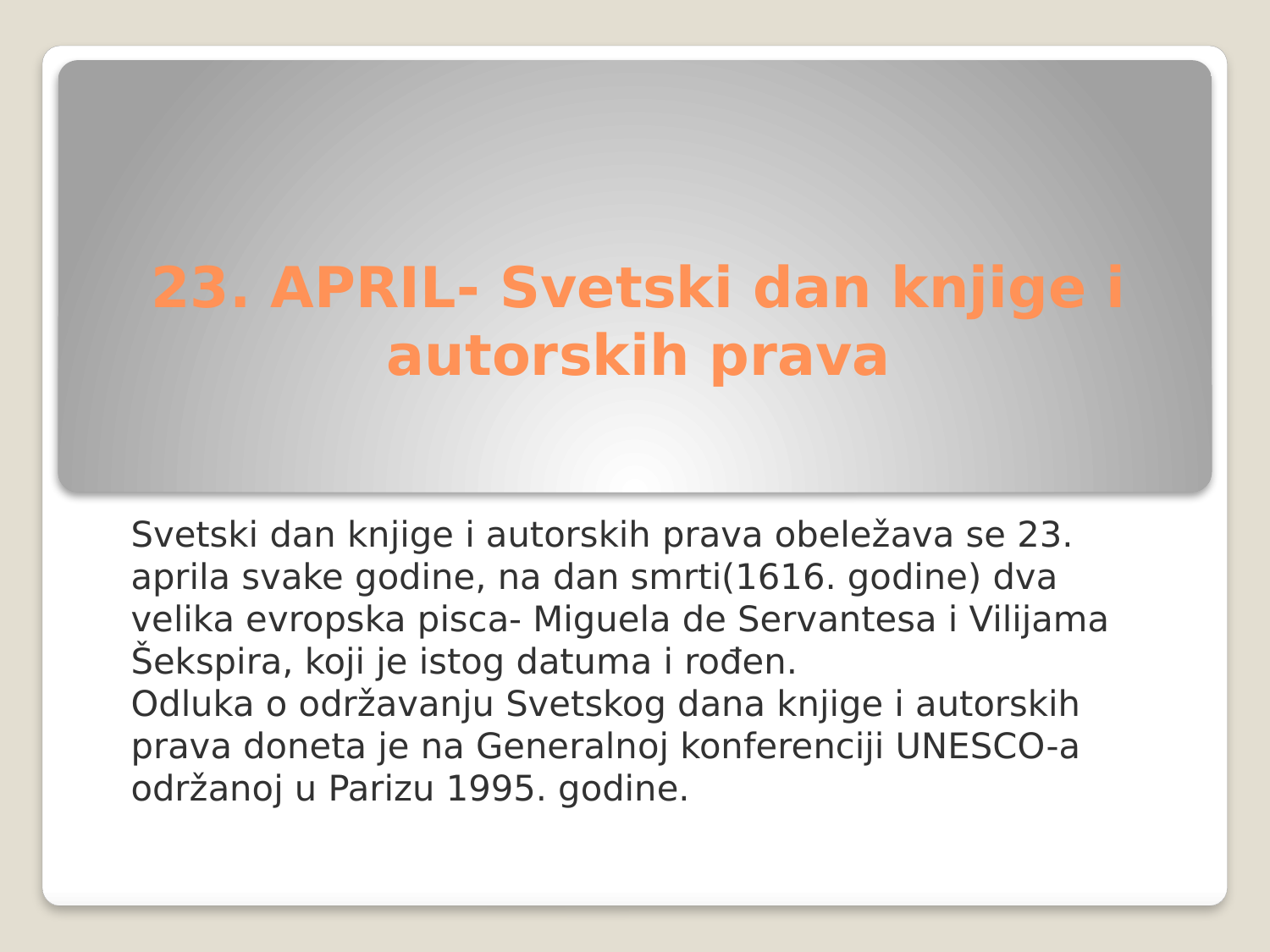

# 23. APRIL- Svetski dan knjige i autorskih prava
Svetski dan knjige i autorskih prava obeležava se 23. aprila svake godine, na dan smrti(1616. godine) dva velika evropska pisca- Miguela de Servantesa i Vilijama Šekspira, koji je istog datuma i rođen.
Odluka o održavanju Svetskog dana knjige i autorskih prava doneta je na Generalnoj konferenciji UNESCO-a održanoj u Parizu 1995. godine.